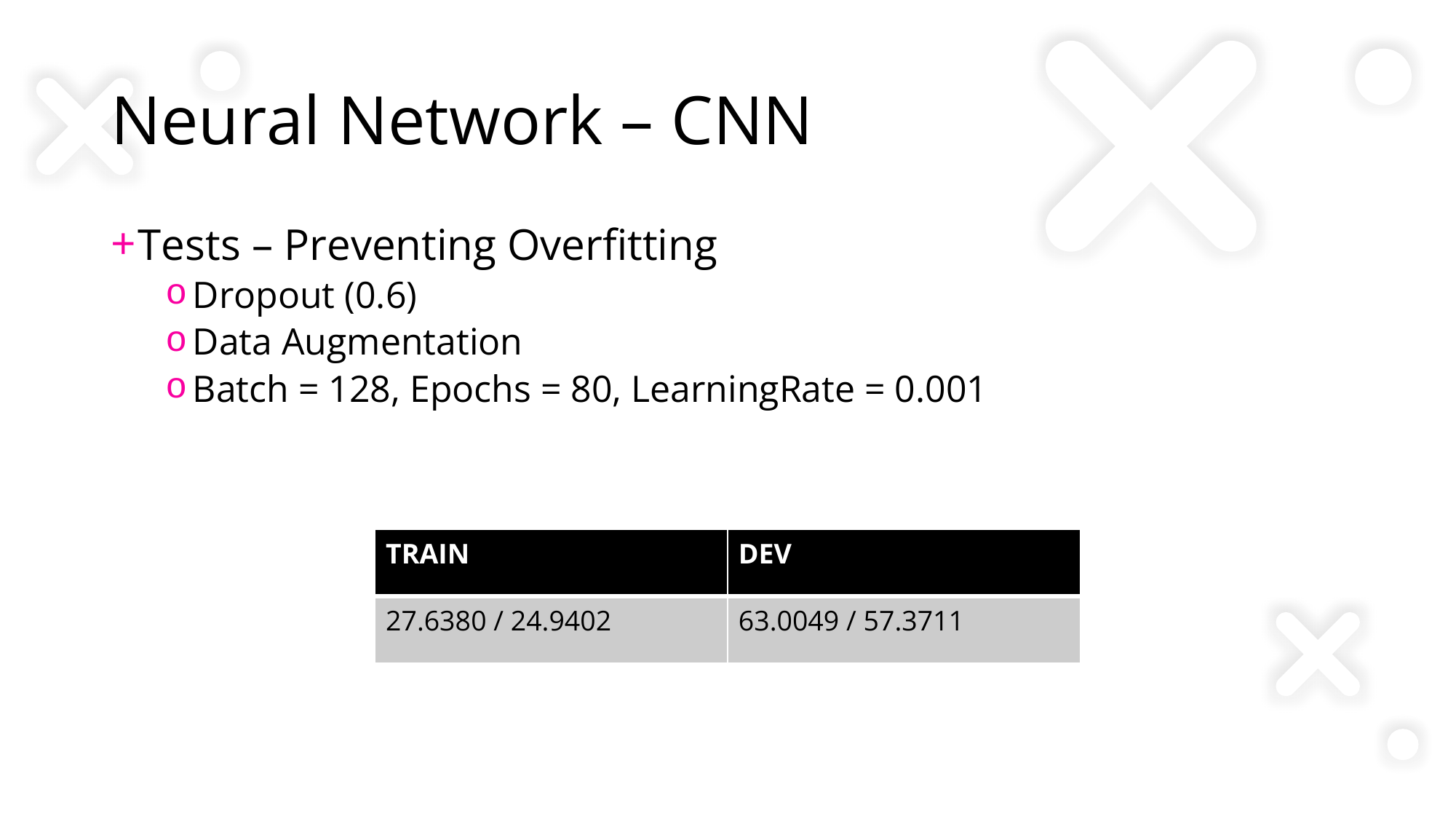

# Neural Network – CNN
Tests – Preventing Overfitting
Dropout (0.6)
Data Augmentation
Batch = 128, Epochs = 80, LearningRate = 0.001

| TRAIN | DEV |
| --- | --- |
| 27.6380 / 24.9402 | 63.0049 / 57.3711 |